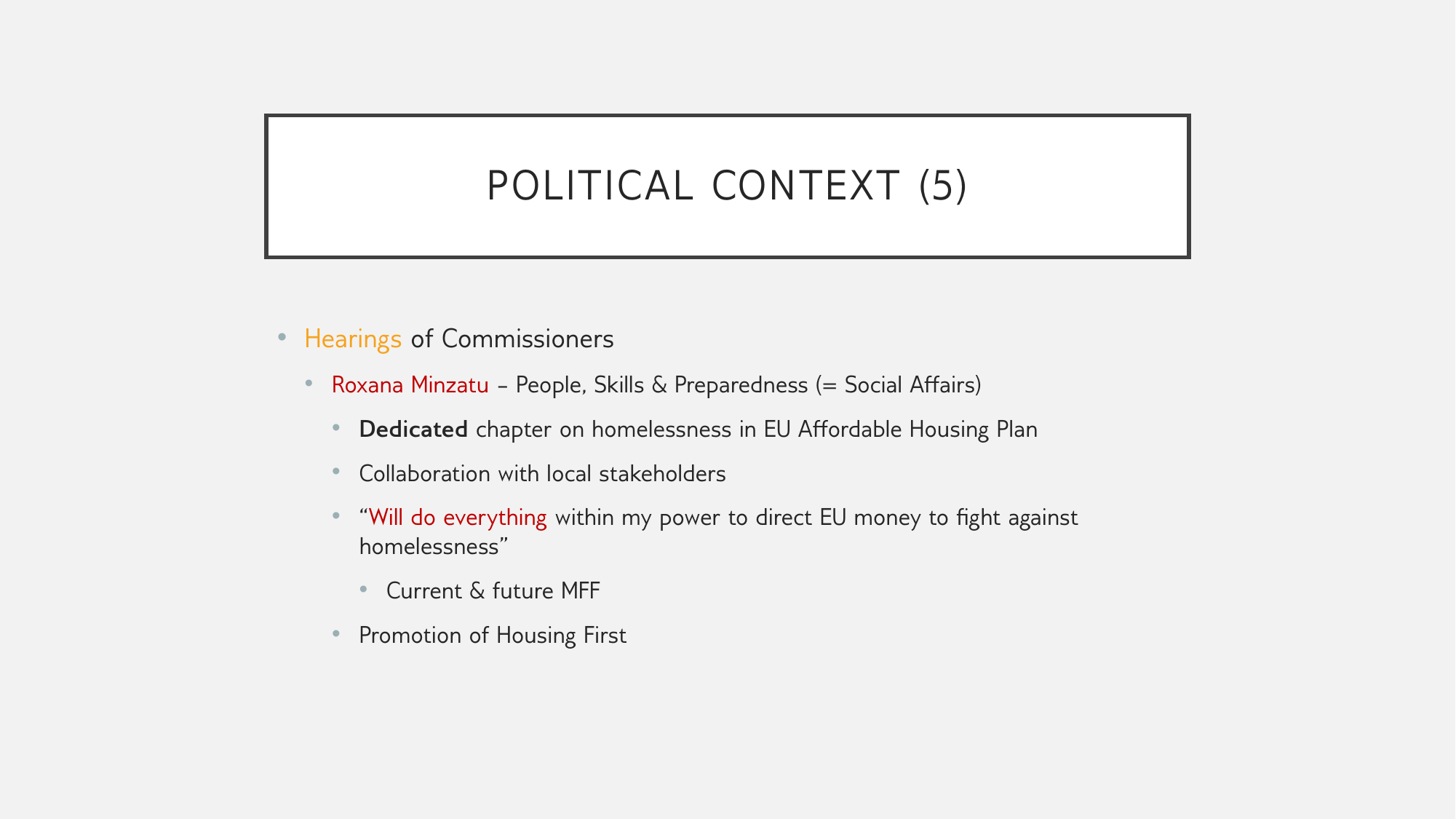

# Political context (5)
Hearings of Commissioners
Roxana Minzatu – People, Skills & Preparedness (= Social Affairs)
Dedicated chapter on homelessness in EU Affordable Housing Plan
Collaboration with local stakeholders
“Will do everything within my power to direct EU money to fight against homelessness”
Current & future MFF
Promotion of Housing First